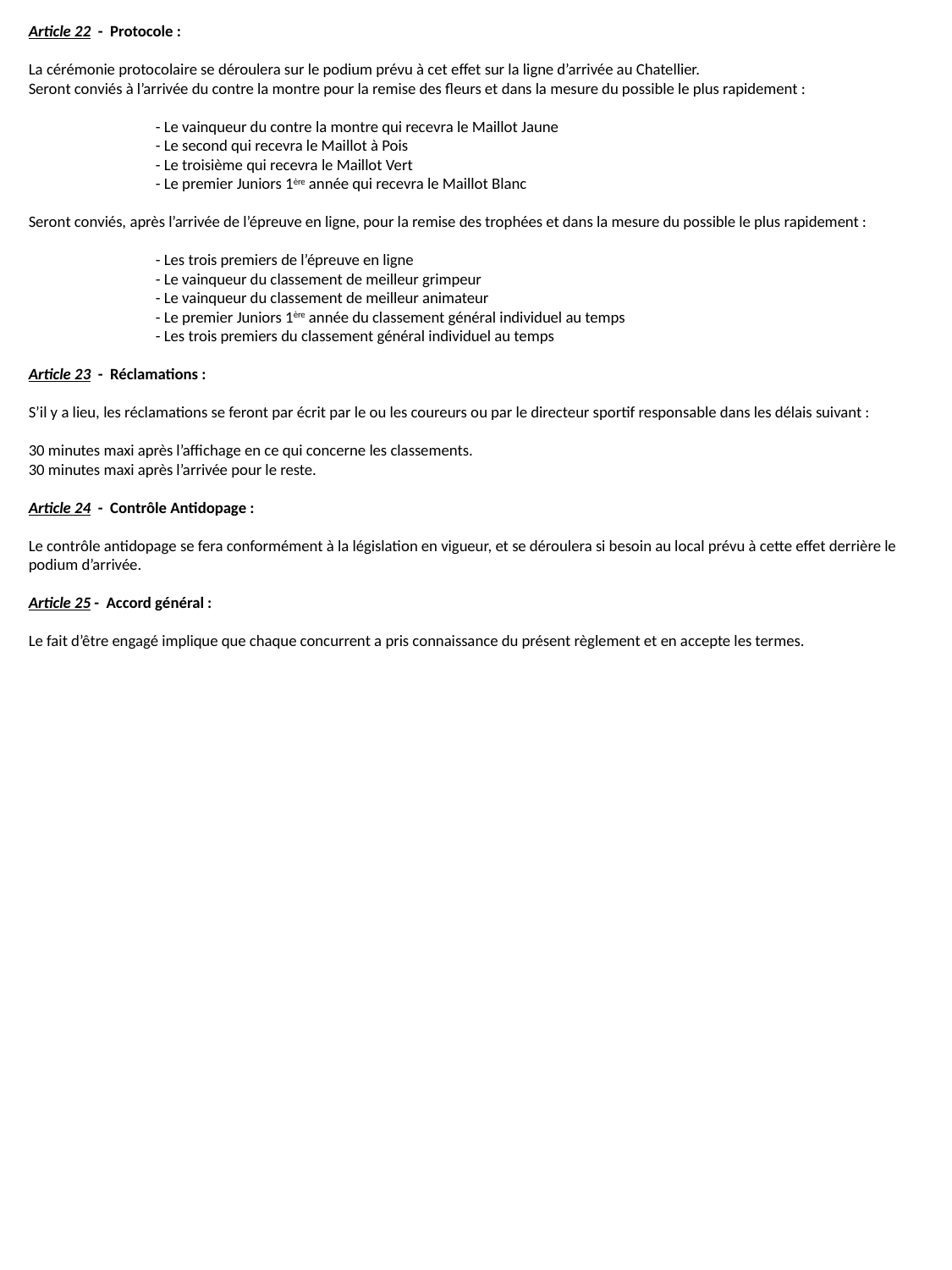

Article 22  -  Protocole :

La cérémonie protocolaire se déroulera sur le podium prévu à cet effet sur la ligne d’arrivée au Chatellier.
Seront conviés à l’arrivée du contre la montre pour la remise des fleurs et dans la mesure du possible le plus rapidement :

	- Le vainqueur du contre la montre qui recevra le Maillot Jaune
	- Le second qui recevra le Maillot à Pois
	- Le troisième qui recevra le Maillot Vert
	- Le premier Juniors 1ère année qui recevra le Maillot Blanc

Seront conviés, après l’arrivée de l’épreuve en ligne, pour la remise des trophées et dans la mesure du possible le plus rapidement :

	- Les trois premiers de l’épreuve en ligne
	- Le vainqueur du classement de meilleur grimpeur
	- Le vainqueur du classement de meilleur animateur
	- Le premier Juniors 1ère année du classement général individuel au temps
	- Les trois premiers du classement général individuel au temps

Article 23  -  Réclamations :

S’il y a lieu, les réclamations se feront par écrit par le ou les coureurs ou par le directeur sportif responsable dans les délais suivant :

30 minutes maxi après l’affichage en ce qui concerne les classements.
30 minutes maxi après l’arrivée pour le reste.

Article 24  -  Contrôle Antidopage :

Le contrôle antidopage se fera conformément à la législation en vigueur, et se déroulera si besoin au local prévu à cette effet derrière le podium d’arrivée.

Article 25 -  Accord général :

Le fait d’être engagé implique que chaque concurrent a pris connaissance du présent règlement et en accepte les termes.